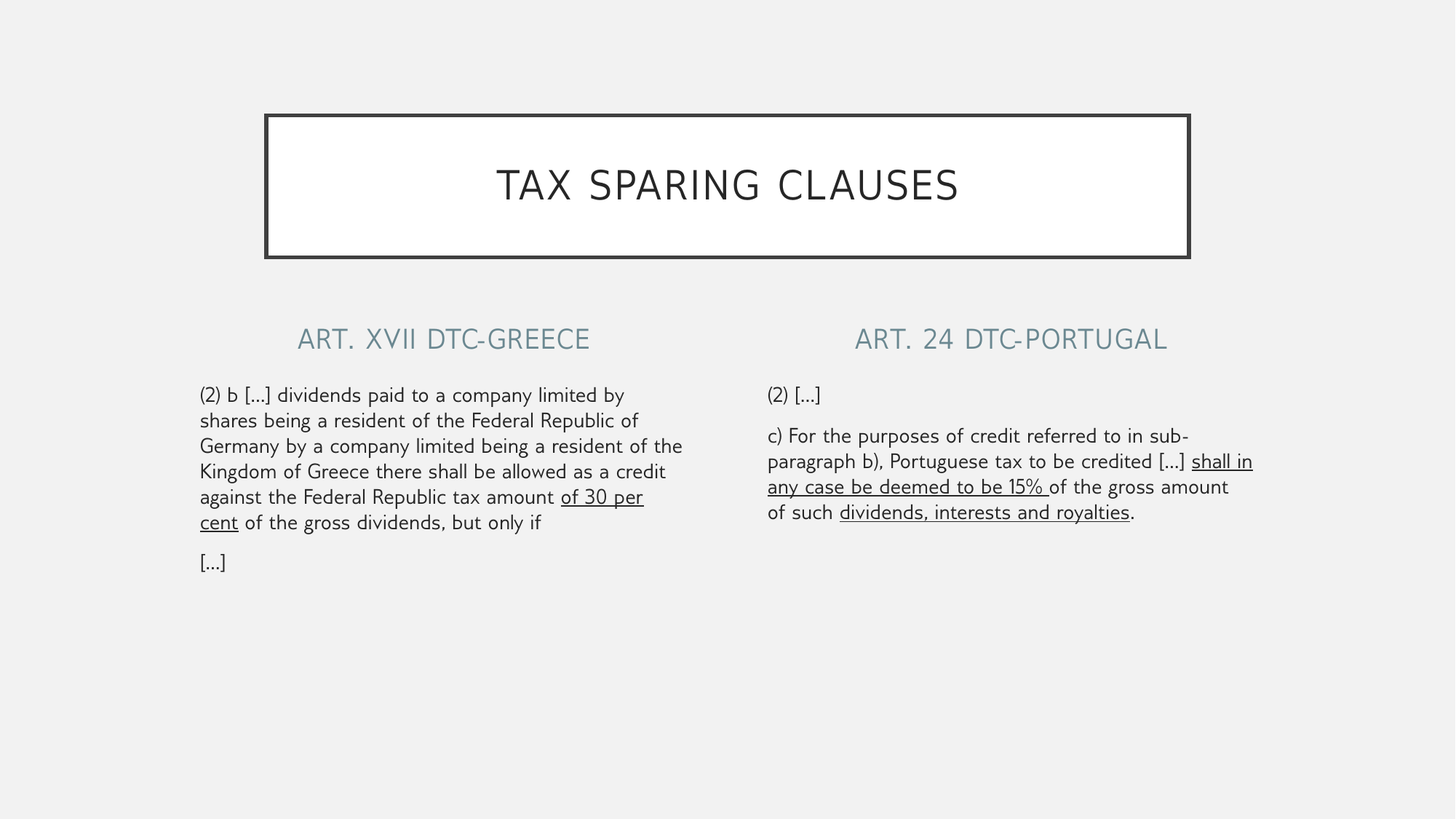

# Tax sparing clauses
Art. XVII DTC-Greece
Art. 24 DTC-Portugal
(2) […]
c) For the purposes of credit referred to in sub-paragraph b), Portuguese tax to be credited […] shall in any case be deemed to be 15% of the gross amount of such dividends, interests and royalties.
(2) b […] dividends paid to a company limited by shares being a resident of the Federal Republic of Germany by a company limited being a resident of the Kingdom of Greece there shall be allowed as a credit against the Federal Republic tax amount of 30 per cent of the gross dividends, but only if
[…]